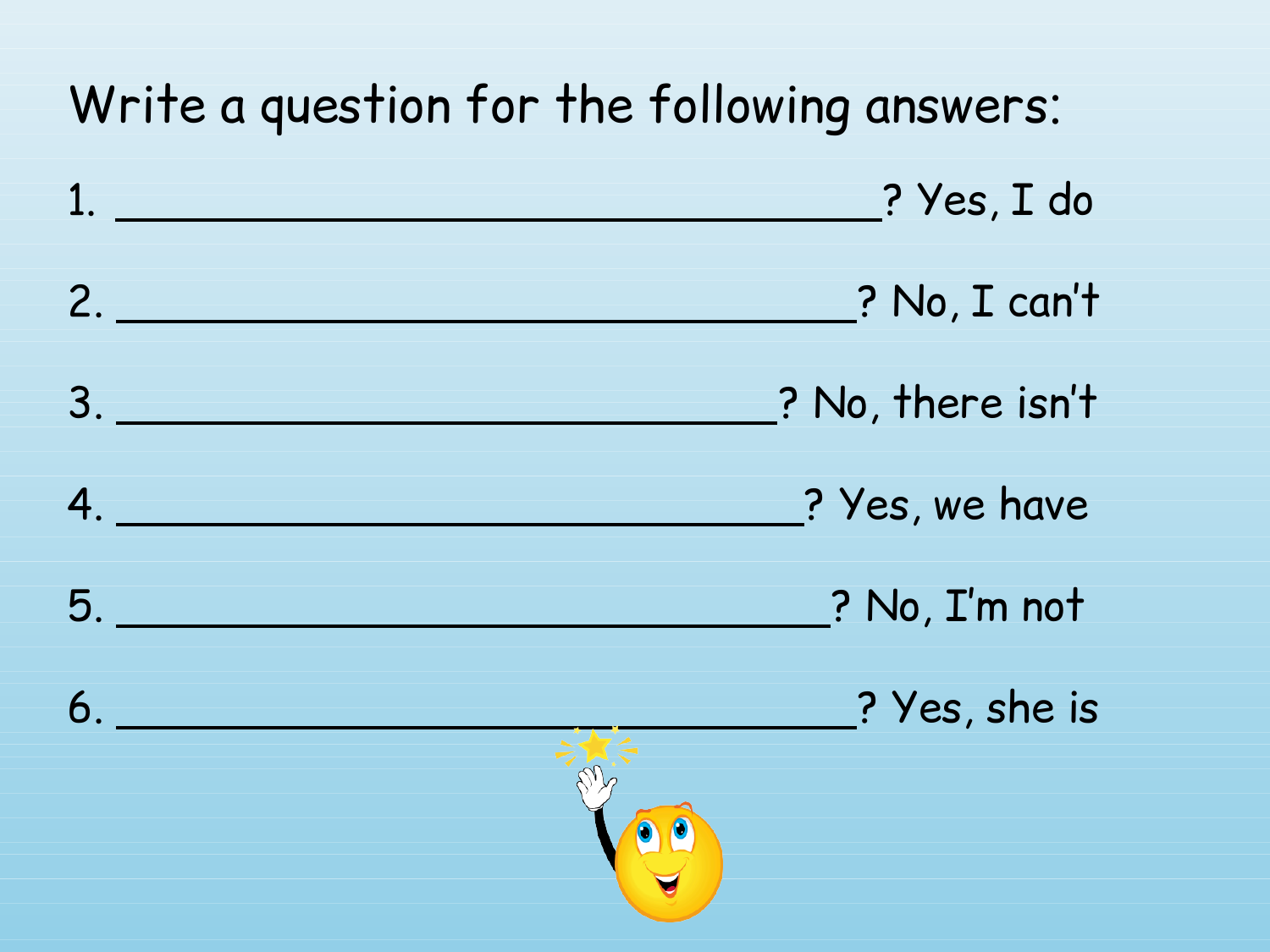

# Write a question for the following answers:
1.
2.
3.
4.
5.
6.
? Yes, I do

? No, I can’t

? No, there isn’t
? Yes, we have

? No, I’m not
? Yes, she is